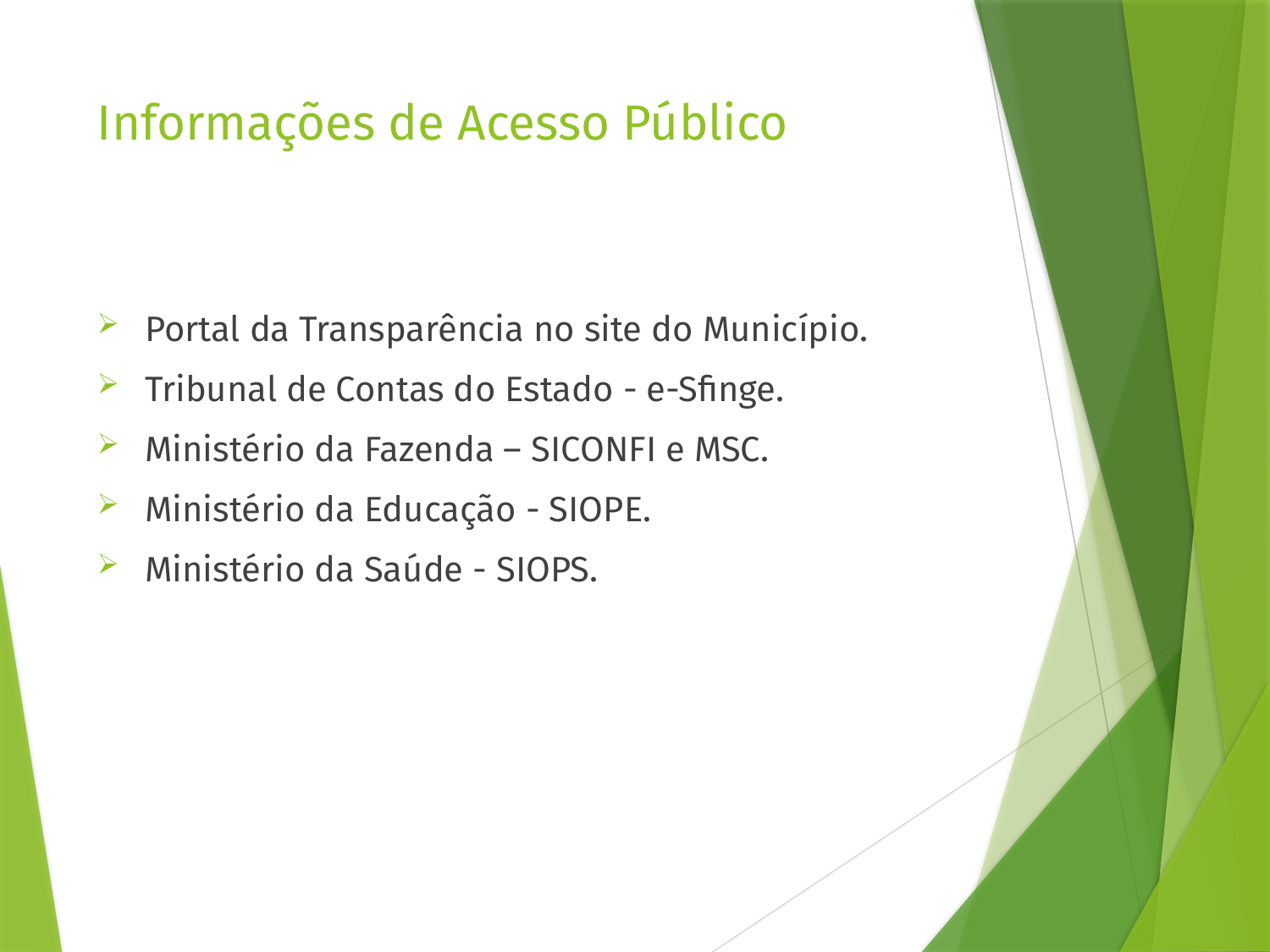

# Informações de Acesso Público
Portal da Transparência no site do Município.
Tribunal de Contas do Estado - e-Sfinge.
Ministério da Fazenda – SICONFI e MSC.
Ministério da Educação - SIOPE.
Ministério da Saúde - SIOPS.